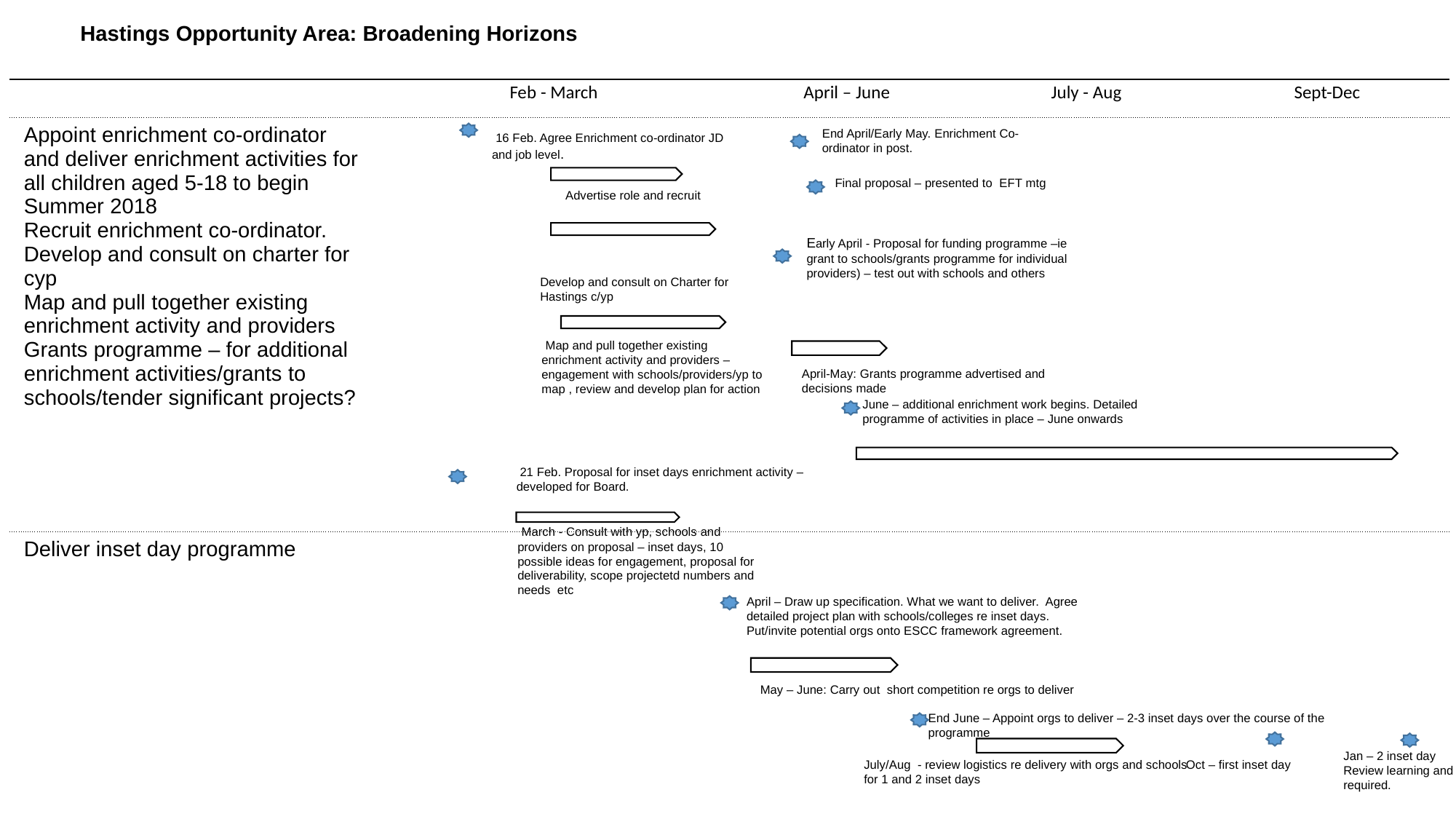

Hastings Opportunity Area: Broadening Horizons
|  | Feb - March | April – June | July - Aug | Sept-Dec |
| --- | --- | --- | --- | --- |
| Appoint enrichment co-ordinator and deliver enrichment activities for all children aged 5-18 to begin Summer 2018 Recruit enrichment co-ordinator. Develop and consult on charter for cyp Map and pull together existing enrichment activity and providers Grants programme – for additional enrichment activities/grants to schools/tender significant projects? |  |  |  |  |
| Deliver inset day programme |  |  |  |  |
End April/Early May. Enrichment Co-ordinator in post.

 16 Feb. Agree Enrichment co-ordinator JD and job level.

Final proposal – presented to  EFT mtg

 Advertise role and recruit

Early April - Proposal for funding programme –ie grant to schools/grants programme for individual providers) – test out with schools and others

Develop and consult on Charter for Hastings c/yp

 Map and pull together existing enrichment activity and providers – engagement with schools/providers/yp to map , review and develop plan for action

April-May: Grants programme advertised and decisions made
June – additional enrichment work begins. Detailed programme of activities in place – June onwards

 21 Feb. Proposal for inset days enrichment activity – developed for Board.

 March - Consult with yp, schools and providers on proposal – inset days, 10 possible ideas for engagement, proposal for deliverability, scope projectetd numbers and needs  etc
April – Draw up specification. What we want to deliver.  Agree detailed project plan with schools/colleges re inset days.  Put/invite potential orgs onto ESCC framework agreement.

May – June: Carry out  short competition re orgs to deliver
End June – Appoint orgs to deliver – 2-3 inset days over the course of the programme

Jan – 2 inset day
Review learning and re-tender where required.

July/Aug  - review logistics re delivery with orgs and schools for 1 and 2 inset days
Oct – first inset day